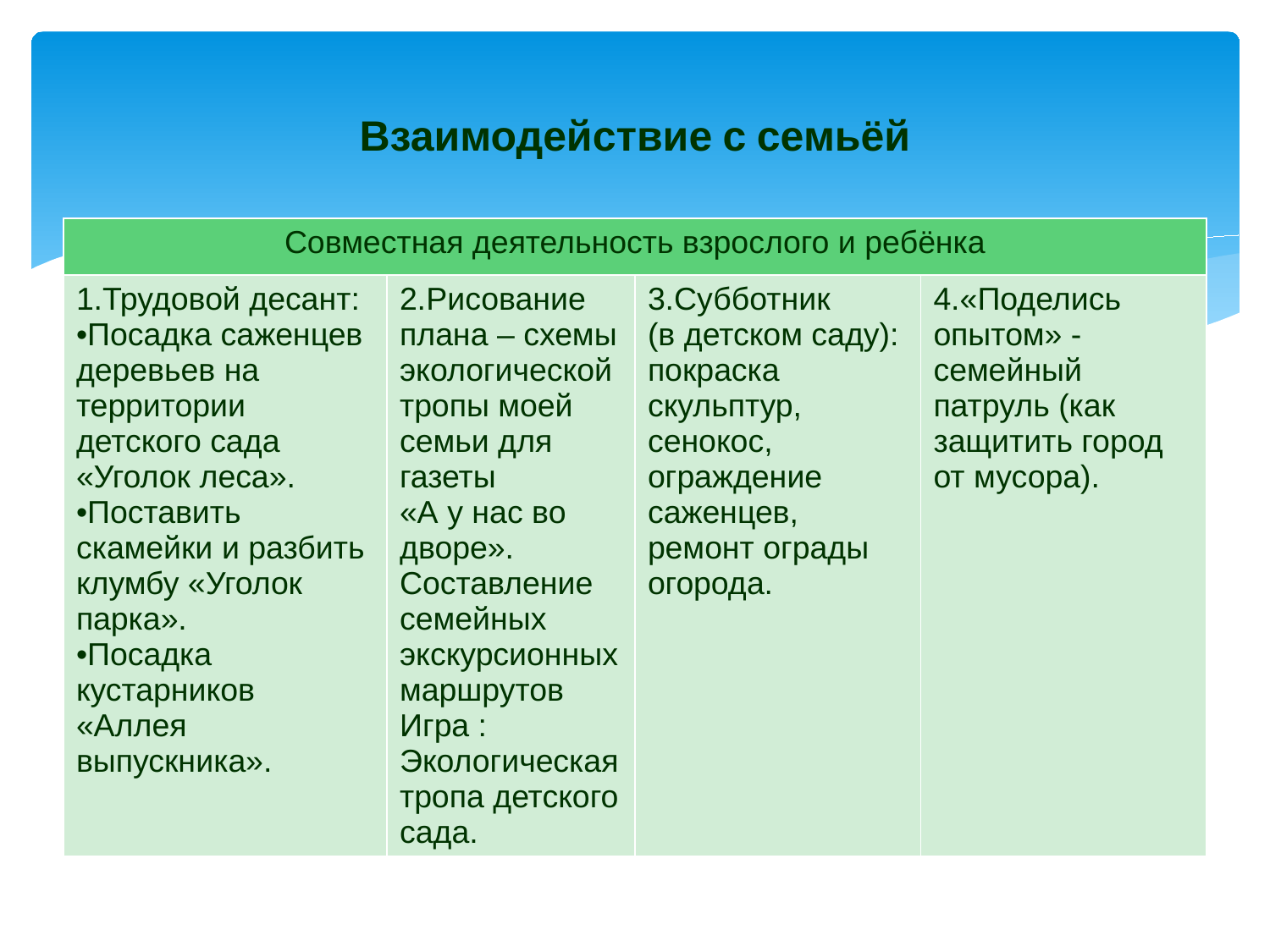

# Взаимодействие с семьёй
| Совместная деятельность взрослого и ребёнка |  |  |  |
| --- | --- | --- | --- |
| 1.Трудовой десант: Посадка саженцев деревьев на территории детского сада «Уголок леса». Поставить скамейки и разбить клумбу «Уголок парка». Посадка кустарников «Аллея выпускника». | 2.Рисование плана – схемы экологической тропы моей семьи для газеты «А у нас во дворе». Составление семейных экскурсионных маршрутов Игра : Экологическая тропа детского сада. | 3.Субботник (в детском саду): покраска скульптур, сенокос, ограждение саженцев, ремонт ограды огорода. | 4.«Поделись опытом» - семейный патруль (как защитить город от мусора). |